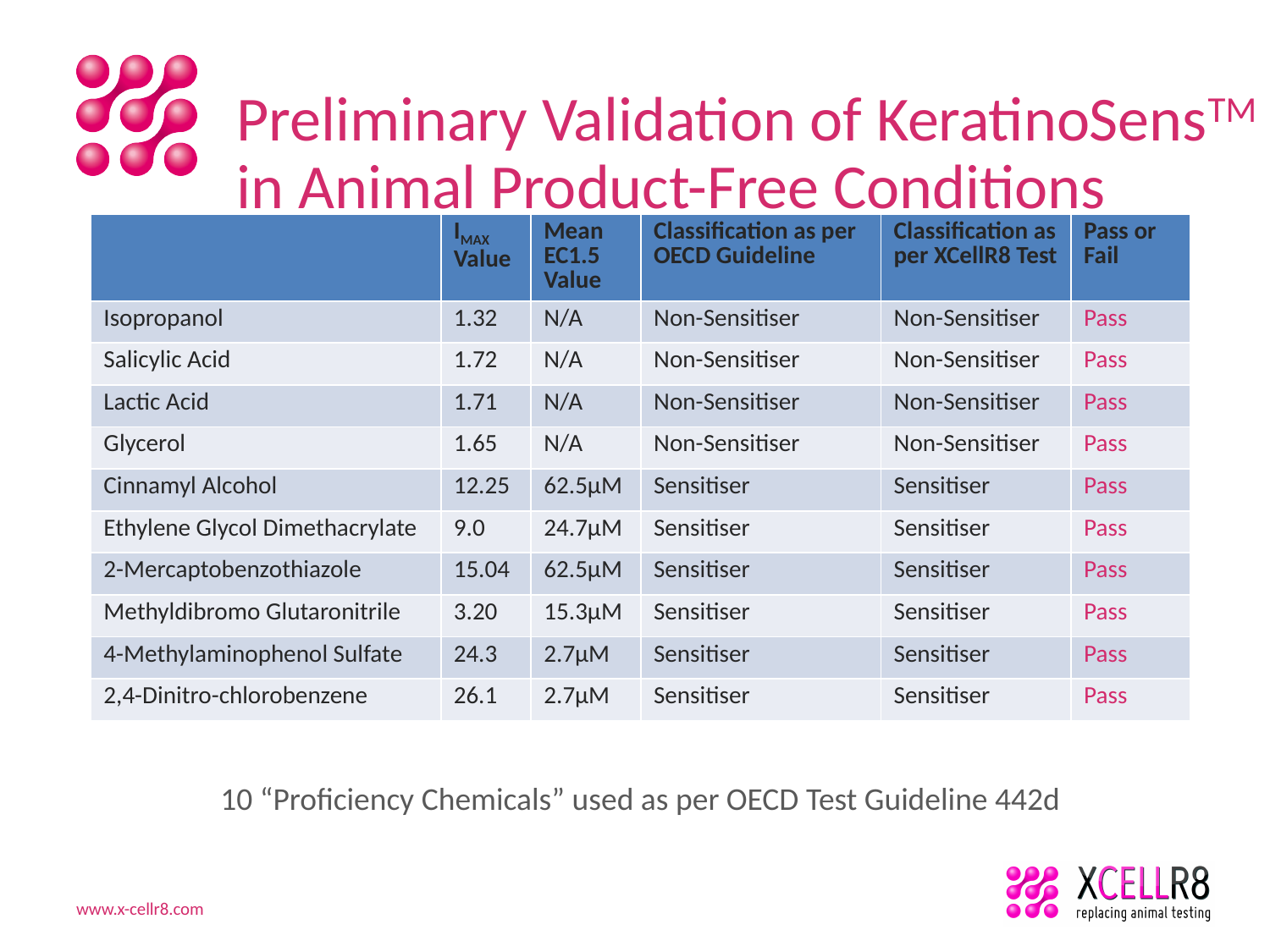

# Preliminary Validation of KeratinoSensTM in Animal Product-Free Conditions
|  | IMAX Value | Mean EC1.5 Value | Classification as per OECD Guideline | Classification as per XCellR8 Test | Pass or Fail |
| --- | --- | --- | --- | --- | --- |
| Isopropanol | 1.32 | N/A | Non-Sensitiser | Non-Sensitiser | Pass |
| Salicylic Acid | 1.72 | N/A | Non-Sensitiser | Non-Sensitiser | Pass |
| Lactic Acid | 1.71 | N/A | Non-Sensitiser | Non-Sensitiser | Pass |
| Glycerol | 1.65 | N/A | Non-Sensitiser | Non-Sensitiser | Pass |
| Cinnamyl Alcohol | 12.25 | 62.5μM | Sensitiser | Sensitiser | Pass |
| Ethylene Glycol Dimethacrylate | 9.0 | 24.7μM | Sensitiser | Sensitiser | Pass |
| 2-Mercaptobenzothiazole | 15.04 | 62.5μM | Sensitiser | Sensitiser | Pass |
| Methyldibromo Glutaronitrile | 3.20 | 15.3μM | Sensitiser | Sensitiser | Pass |
| 4-Methylaminophenol Sulfate | 24.3 | 2.7μM | Sensitiser | Sensitiser | Pass |
| 2,4-Dinitro-chlorobenzene | 26.1 | 2.7μM | Sensitiser | Sensitiser | Pass |
10 “Proficiency Chemicals” used as per OECD Test Guideline 442d
www.x-cellr8.com